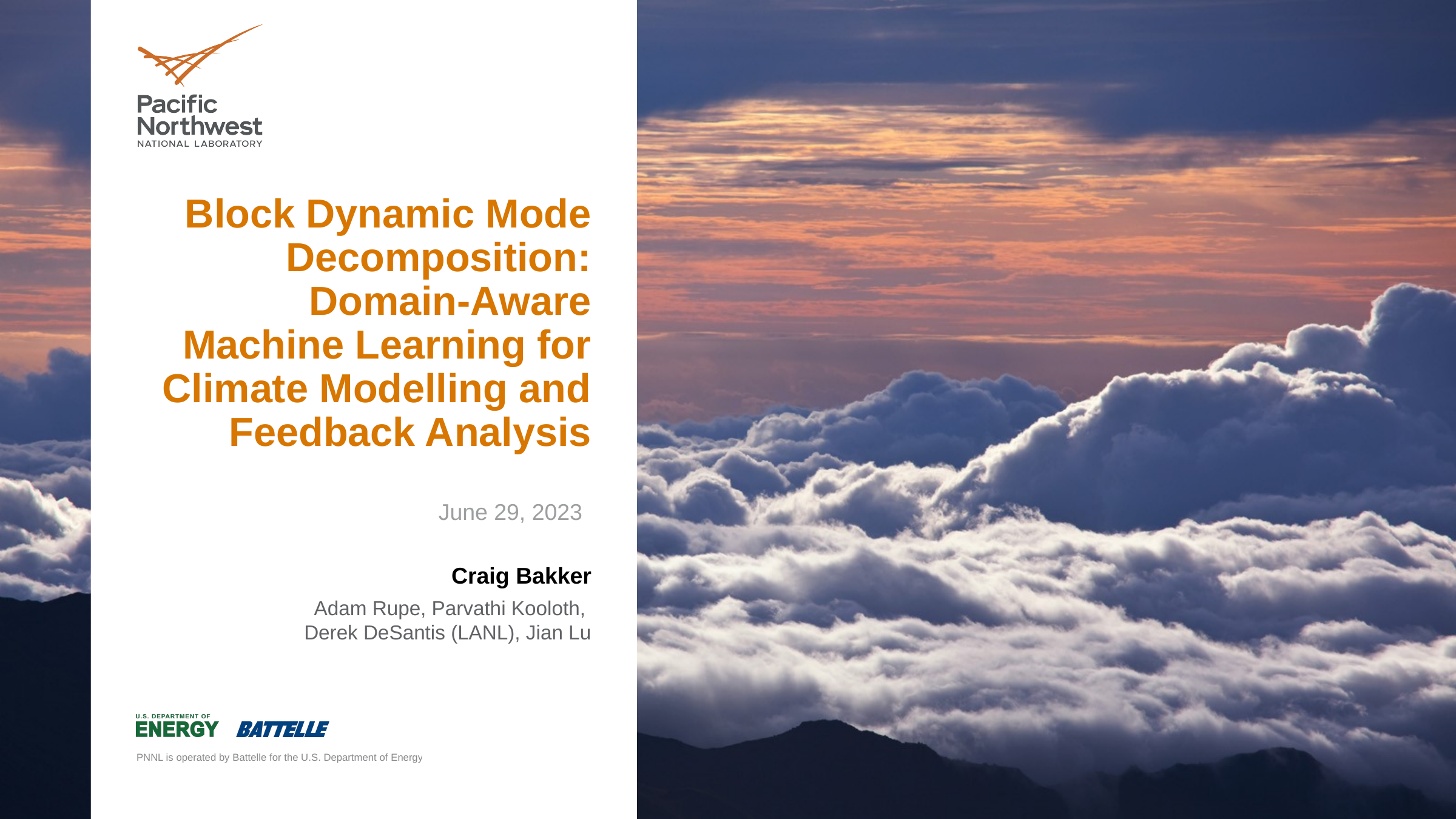

# Block Dynamic Mode Decomposition: Domain-Aware Machine Learning for Climate Modelling and Feedback Analysis
June 29, 2023
Craig Bakker
Adam Rupe, Parvathi Kooloth,
Derek DeSantis (LANL), Jian Lu